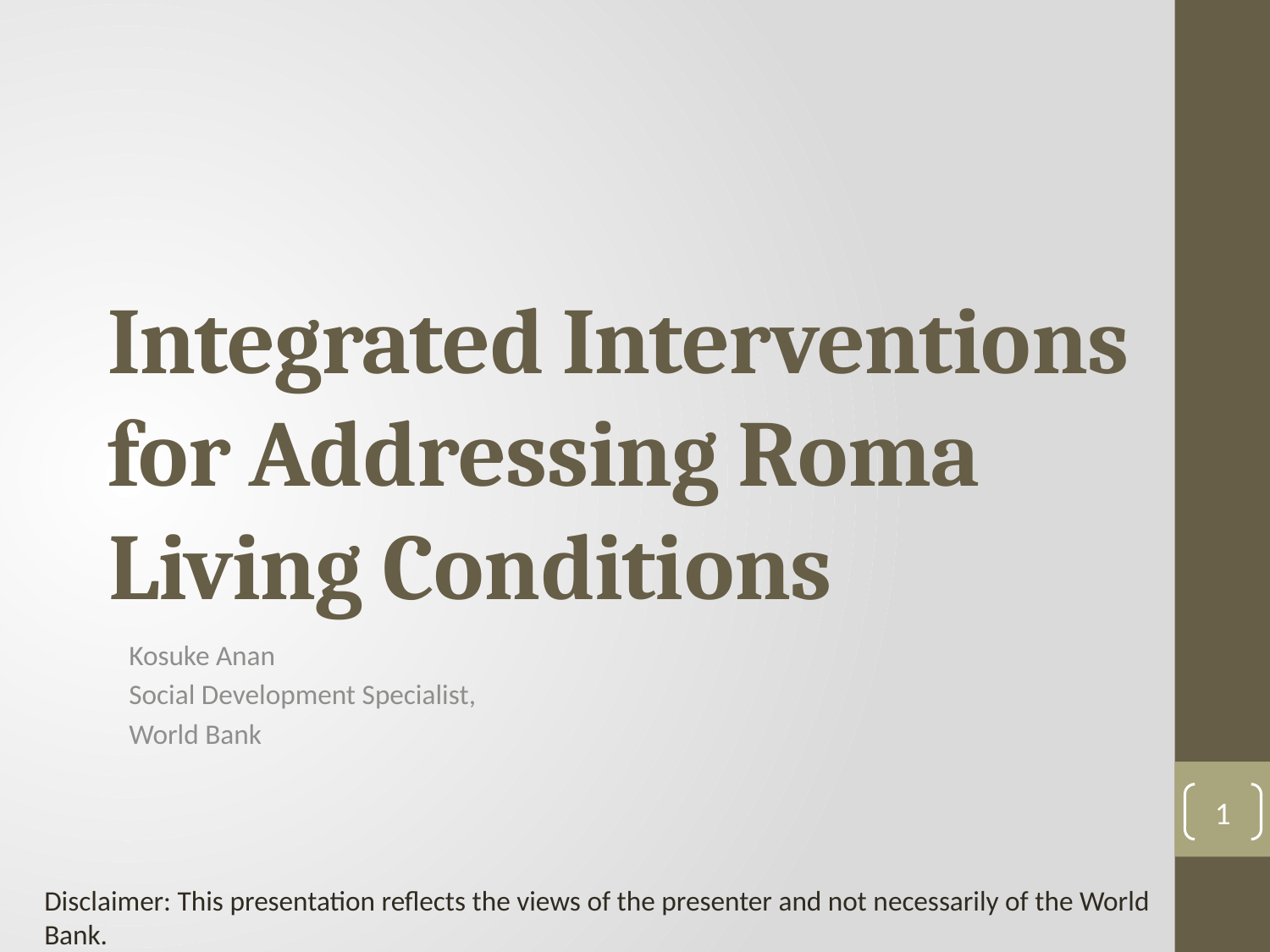

# Integrated Interventions for Addressing Roma Living Conditions
Kosuke Anan
Social Development Specialist,
World Bank
1
Disclaimer: This presentation reflects the views of the presenter and not necessarily of the World Bank.